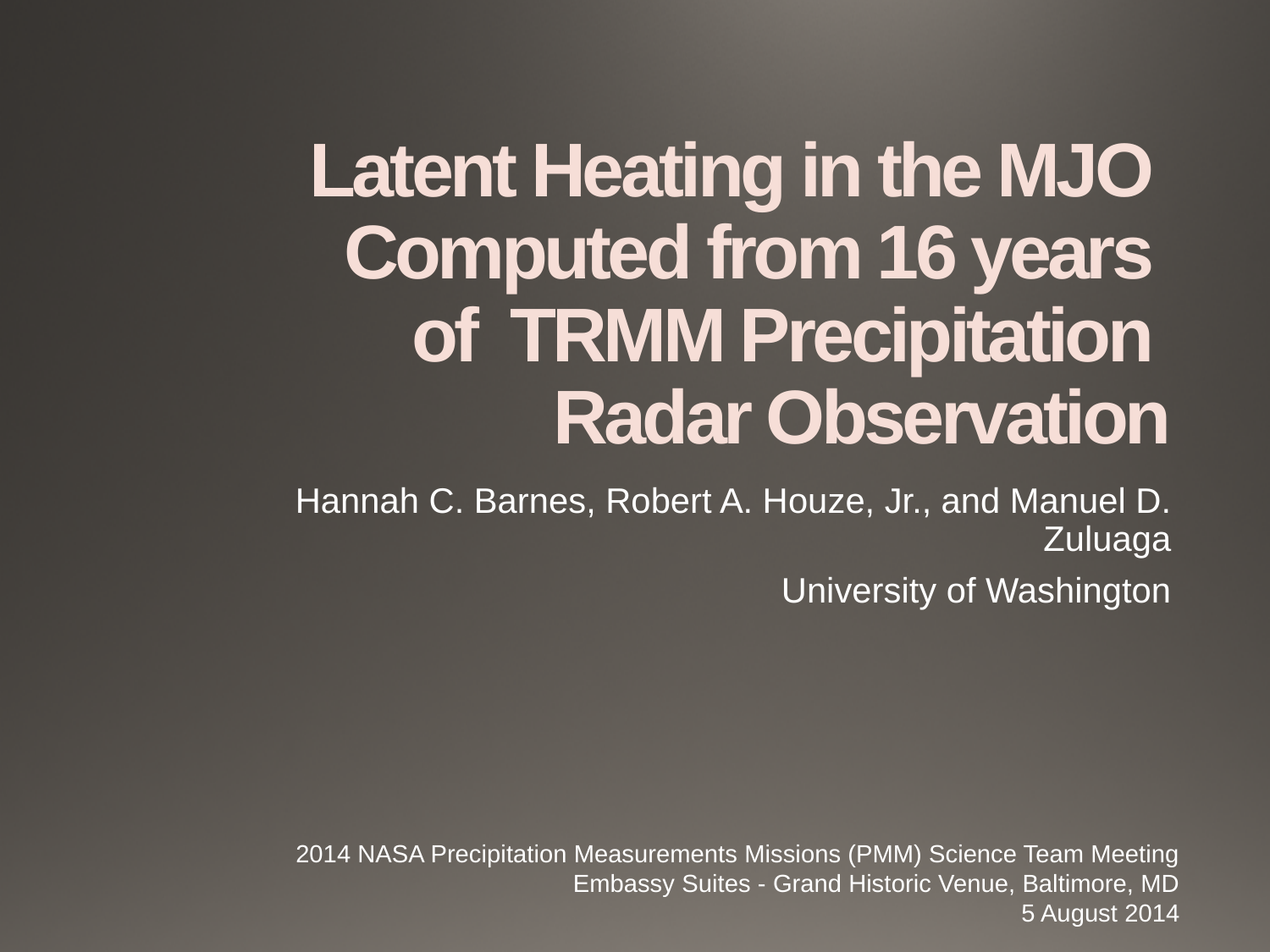

# Latent Heating in the MJO Computed from 16 years of  TRMM Precipitation Radar Observation
Hannah C. Barnes, Robert A. Houze, Jr., and Manuel D. Zuluaga
University of Washington

2014 NASA Precipitation Measurements Missions (PMM) Science Team Meeting
Embassy Suites - Grand Historic Venue, Baltimore, MD
5 August 2014